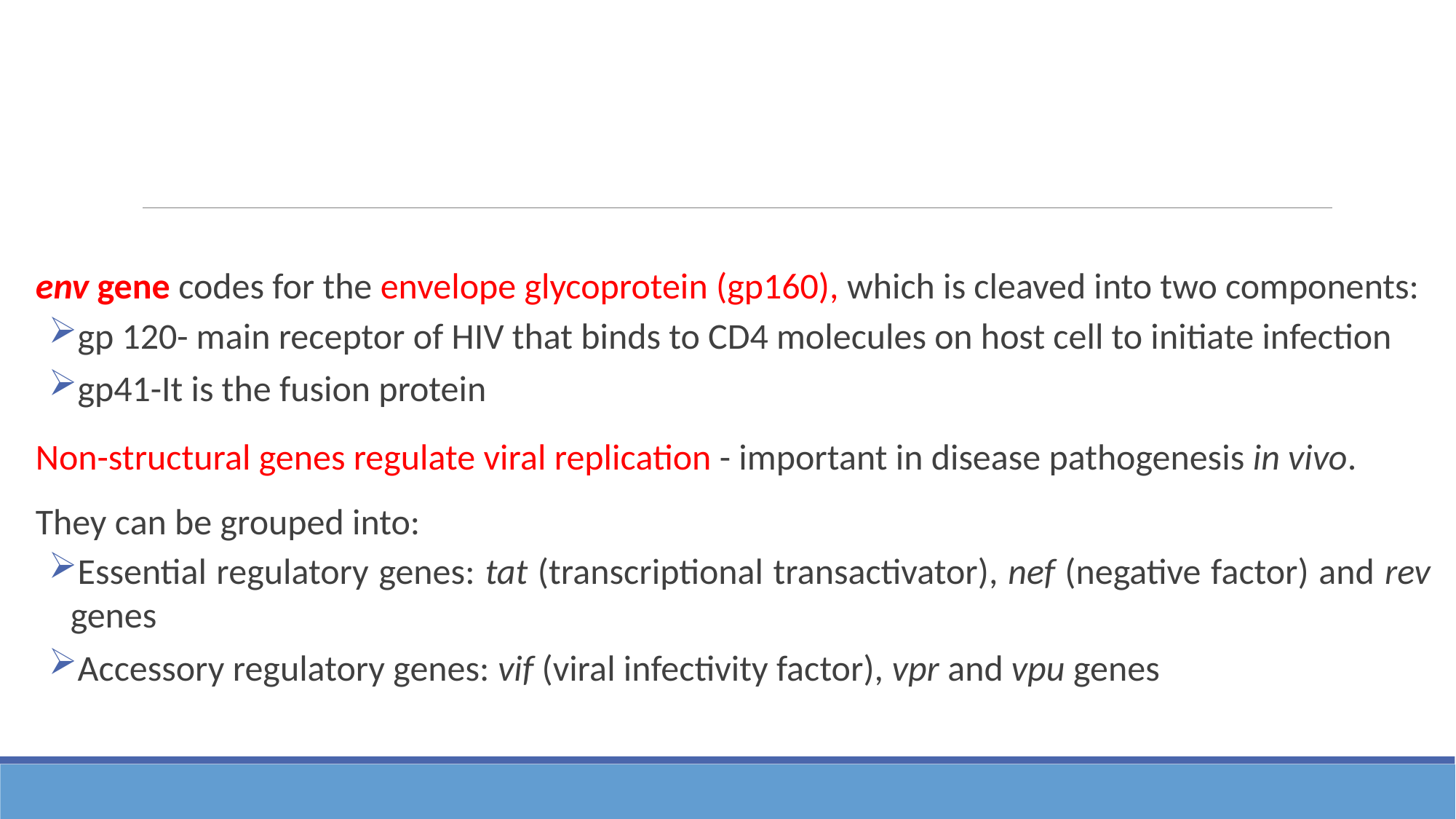

# Non-structural Genes
env gene codes for the envelope glycoprotein (gp160), which is cleaved into two components:
gp 120- main receptor of HIV that binds to CD4 molecules on host cell to initiate infection
gp41-It is the fusion protein
Non-structural genes regulate viral replication - important in disease pathogenesis in vivo.
They can be grouped into:
Essential regulatory genes: tat (transcriptional transactivator), nef (negative factor) and rev genes
Accessory regulatory genes: vif (viral infectivity factor), vpr and vpu genes